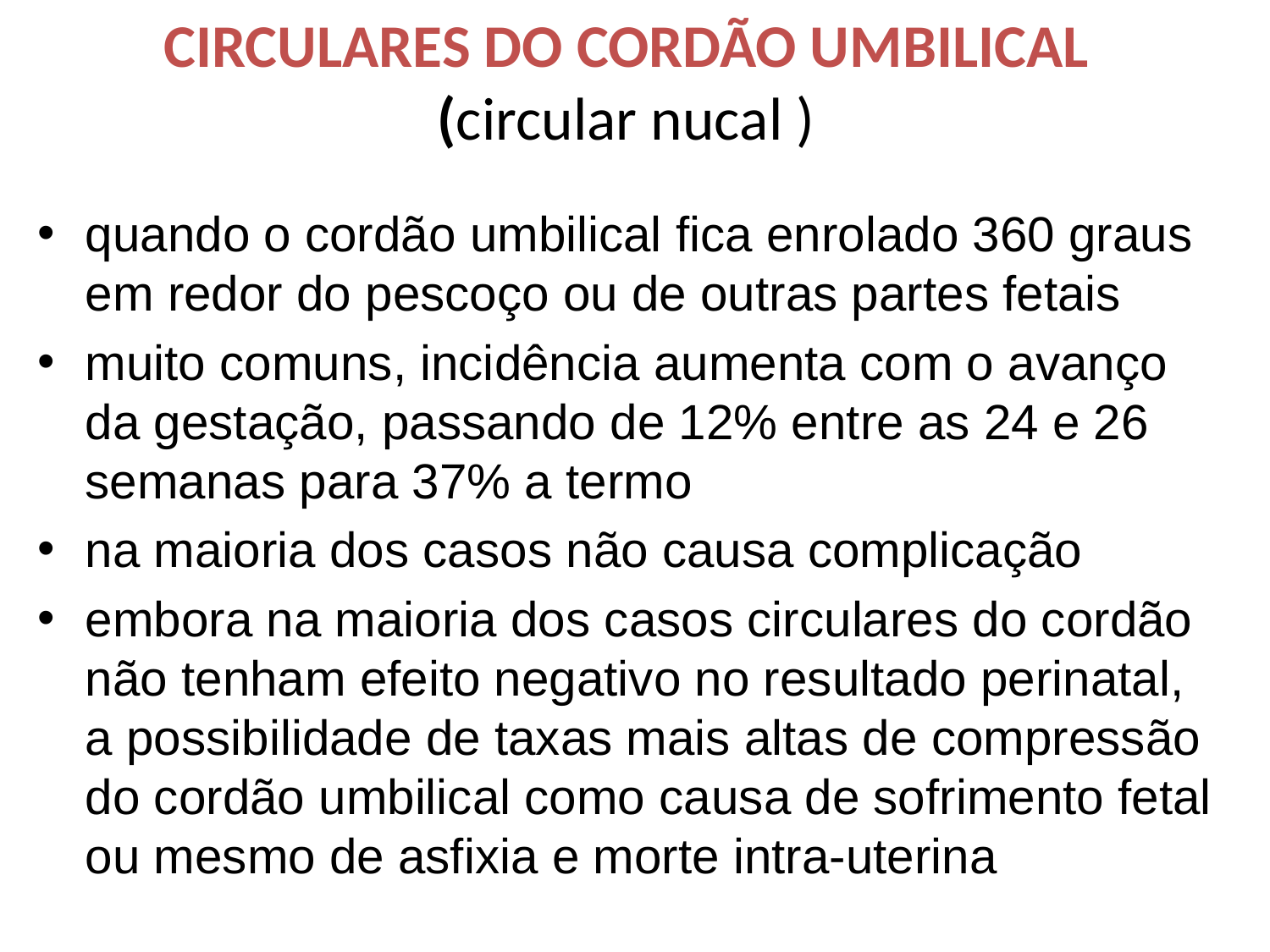

# CIRCULARES DO CORDÃO UMBILICAL (circular nucal )
quando o cordão umbilical fica enrolado 360 graus em redor do pescoço ou de outras partes fetais
muito comuns, incidência aumenta com o avanço da gestação, passando de 12% entre as 24 e 26 semanas para 37% a termo
na maioria dos casos não causa complicação
embora na maioria dos casos circulares do cordão não tenham efeito negativo no resultado perinatal, a possibilidade de taxas mais altas de compressão do cordão umbilical como causa de sofrimento fetal ou mesmo de asfixia e morte intra-uterina